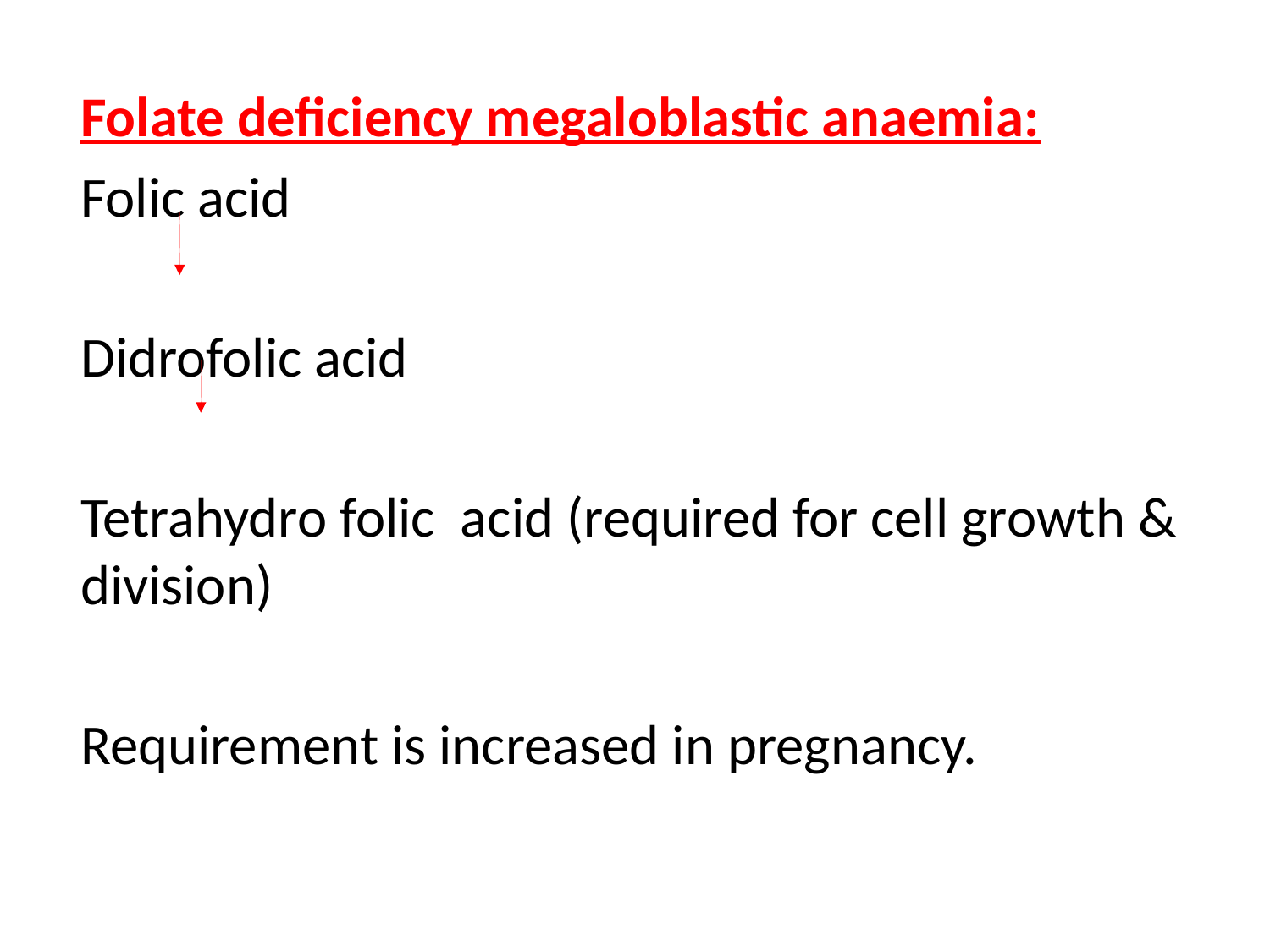

Folate deficiency megaloblastic anaemia:
Folic acid

Didrofolic acid

Tetrahydro folic  acid (required for cell growth & division)

Requirement is increased in pregnancy.